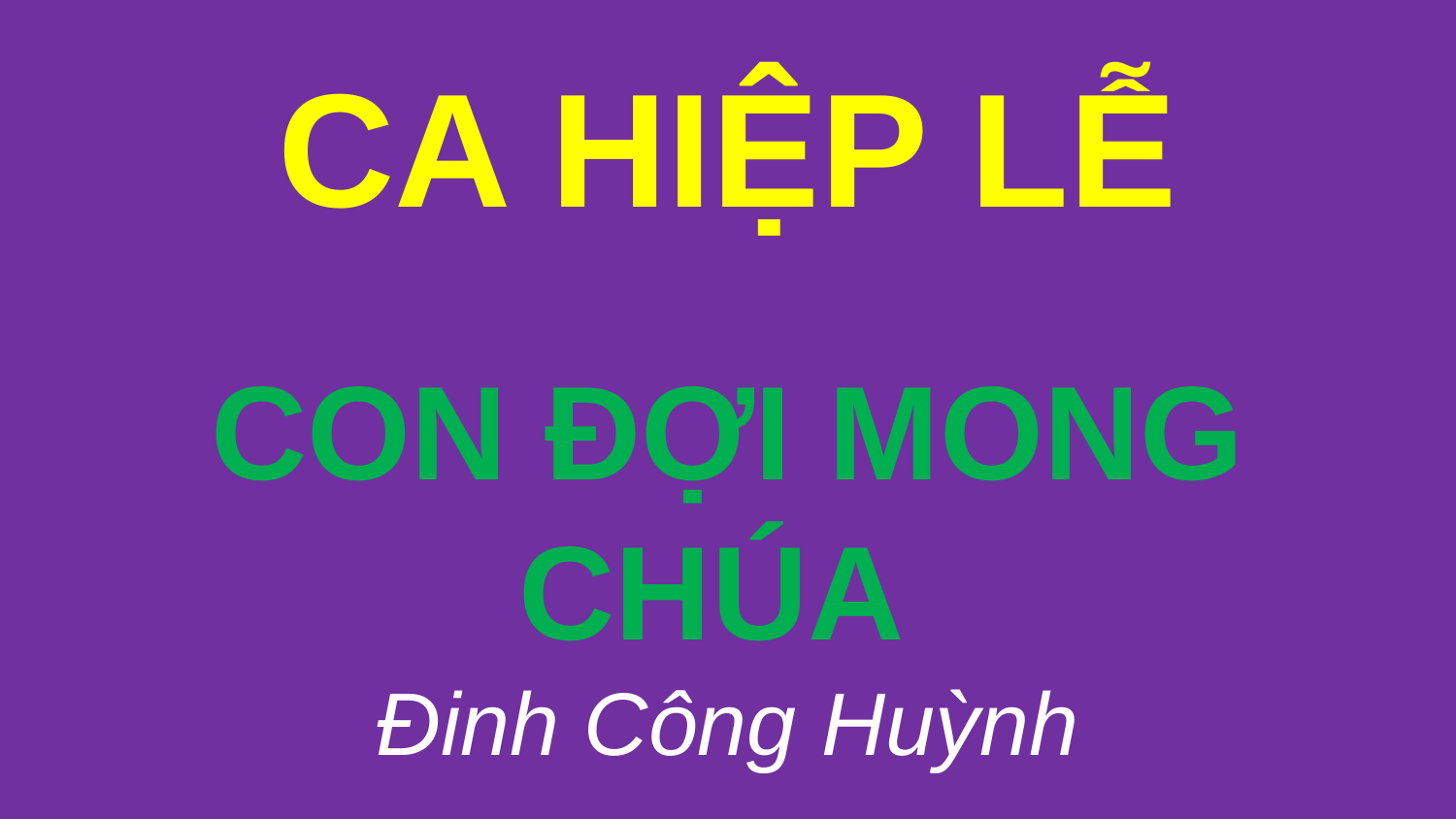

# CA HIỆP LỄ CON ĐỢI MONG CHÚA Đinh Công Huỳnh